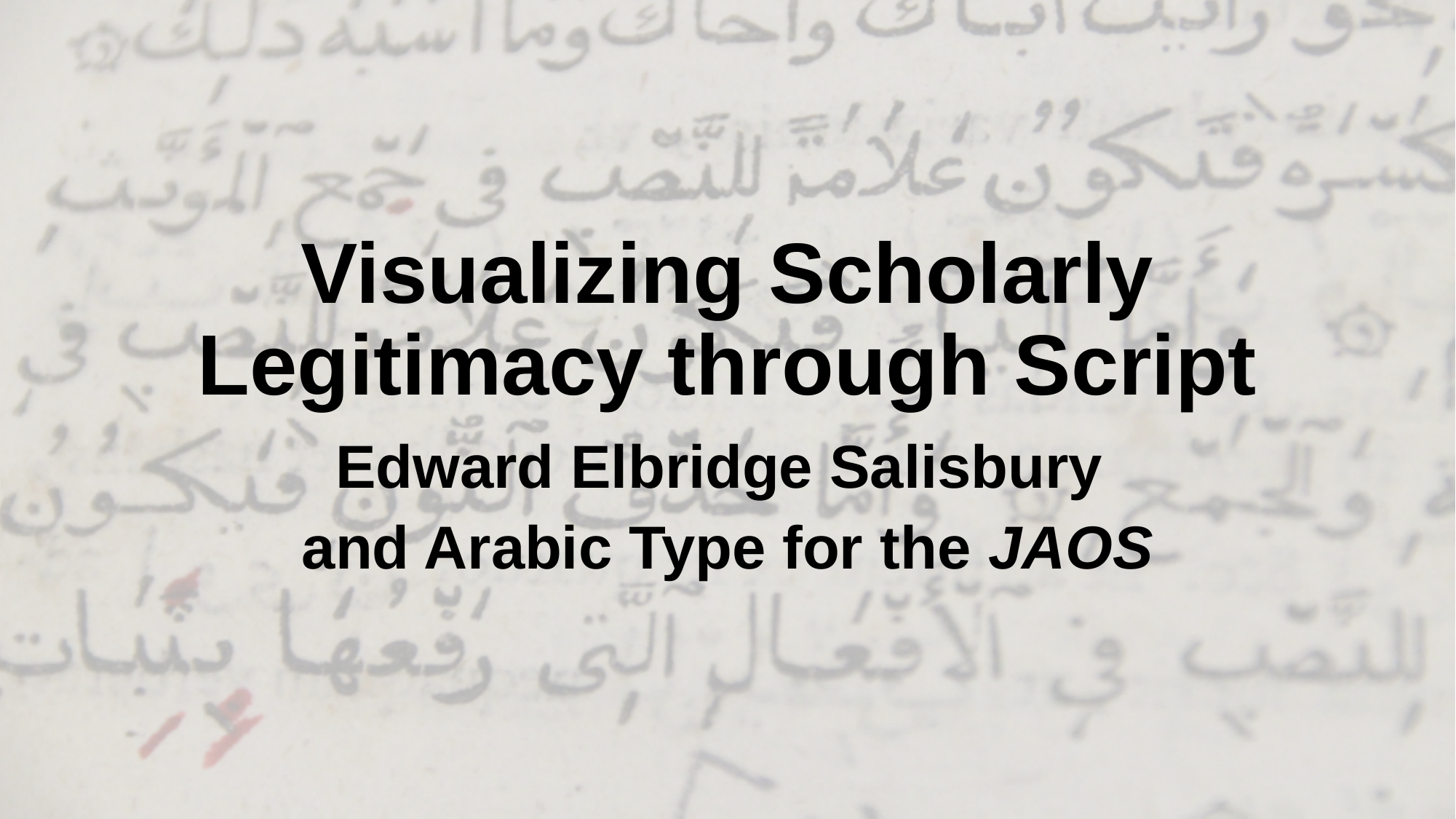

# Visualizing Scholarly Legitimacy through Script
Edward Elbridge Salisbury
and Arabic Type for the JAOS